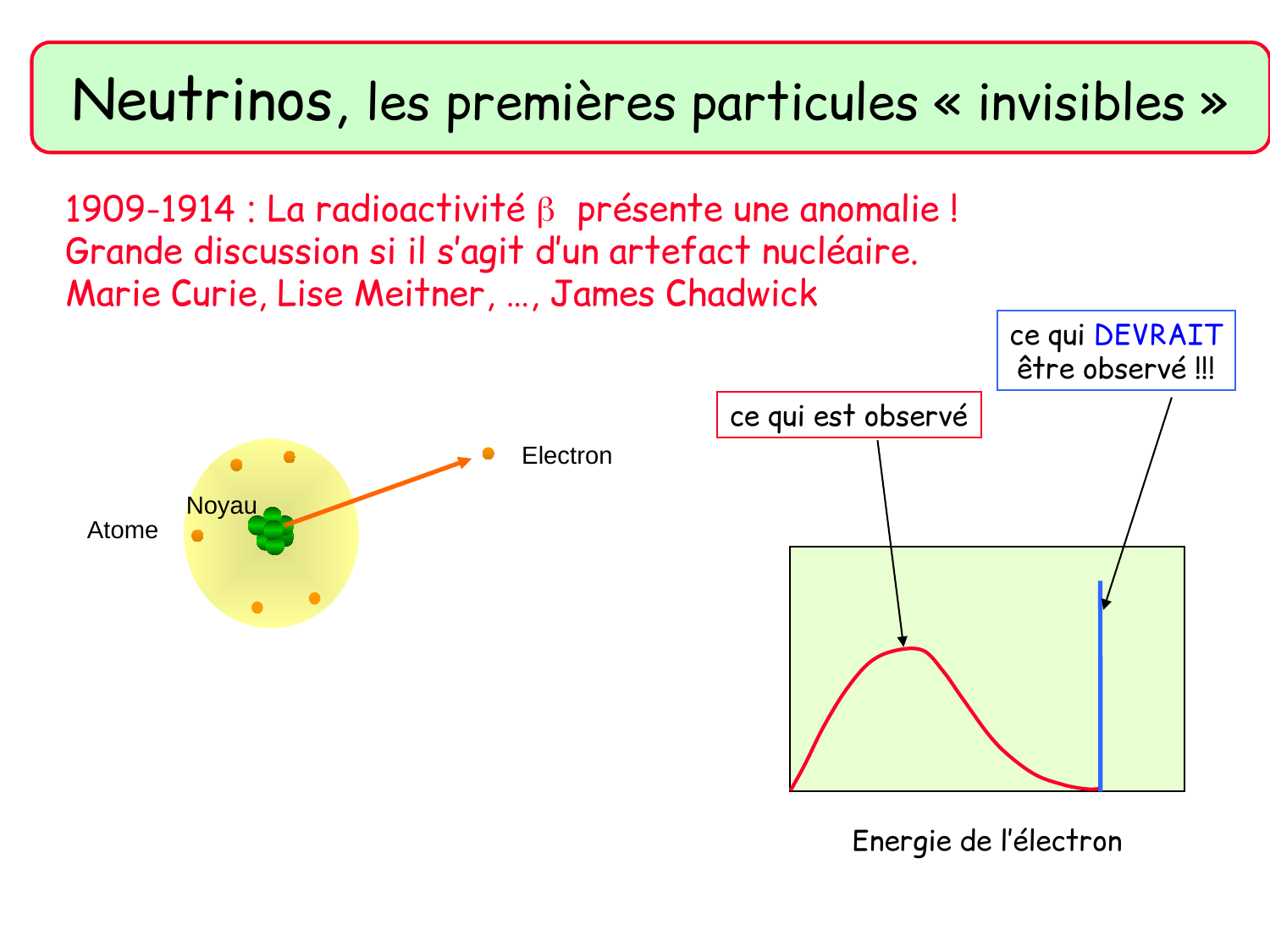

Neutrinos, les premières particules « invisibles »
1909-1914 : La radioactivité β  présente une anomalie ! Grande discussion si il s’agit d’un artefact nucléaire. Marie Curie, Lise Meitner, …, James Chadwick
ce qui DEVRAIT
être observé !!!
ce qui est observé

Energie de l’électron
Electron

Noyau
Atome